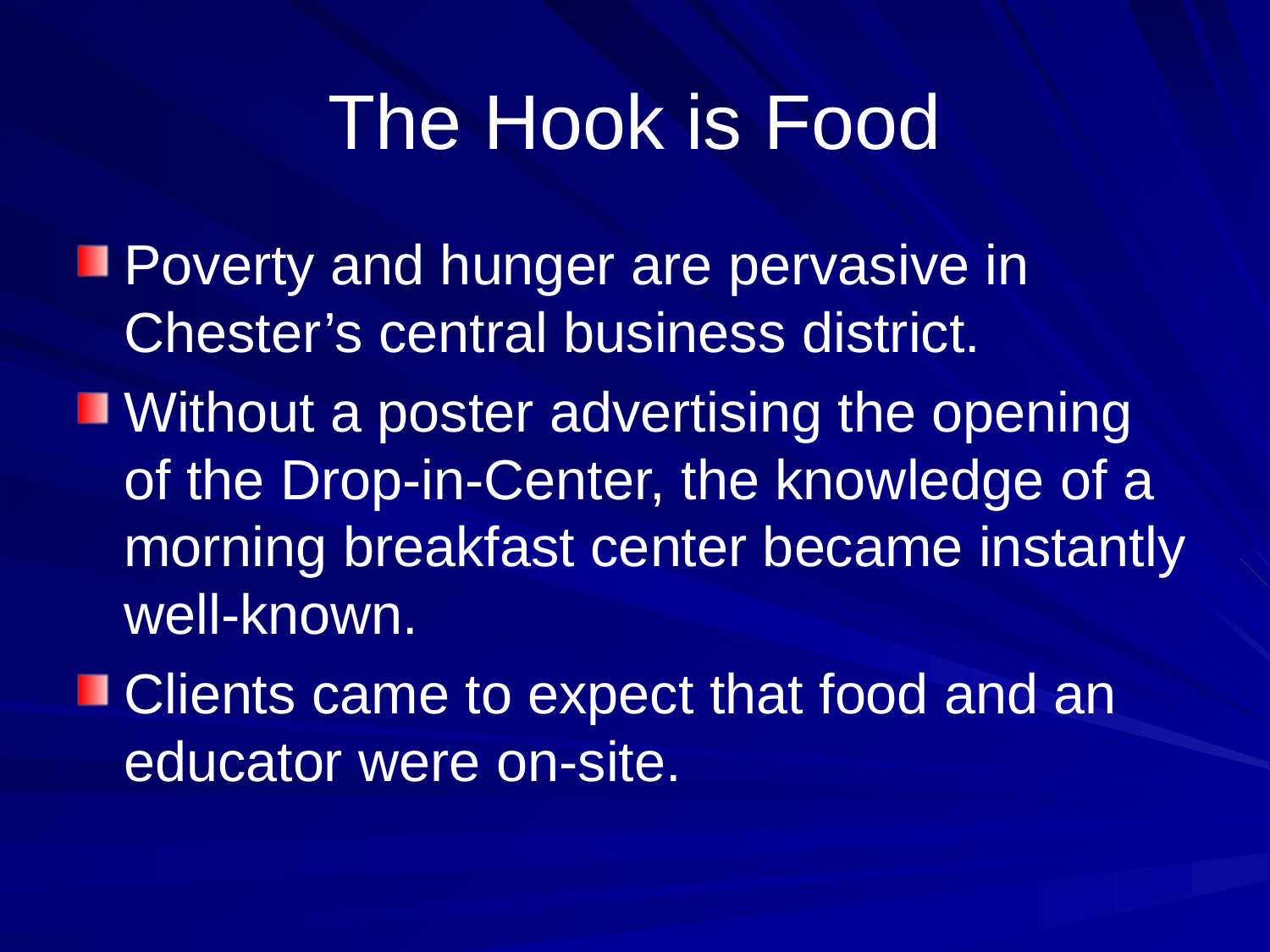

# The Hook is Food
Poverty and hunger are pervasive in Chester’s central business district.
Without a poster advertising the opening of the Drop-in-Center, the knowledge of a morning breakfast center became instantly well-known.
Clients came to expect that food and an educator were on-site.